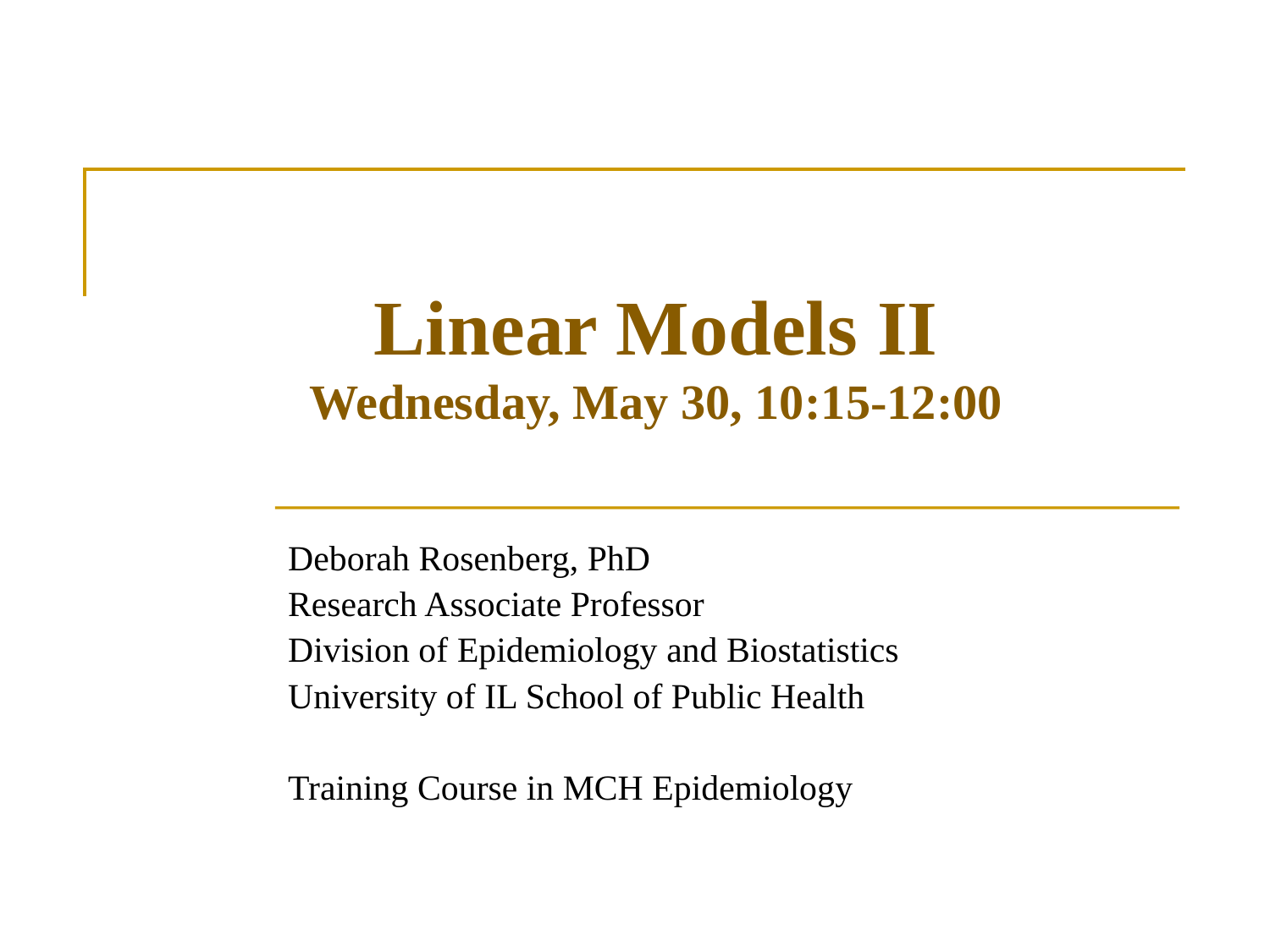

# Linear Models II Wednesday, May 30, 10:15-12:00
Deborah Rosenberg, PhD
Research Associate Professor
Division of Epidemiology and Biostatistics
University of IL School of Public Health

Training Course in MCH Epidemiology